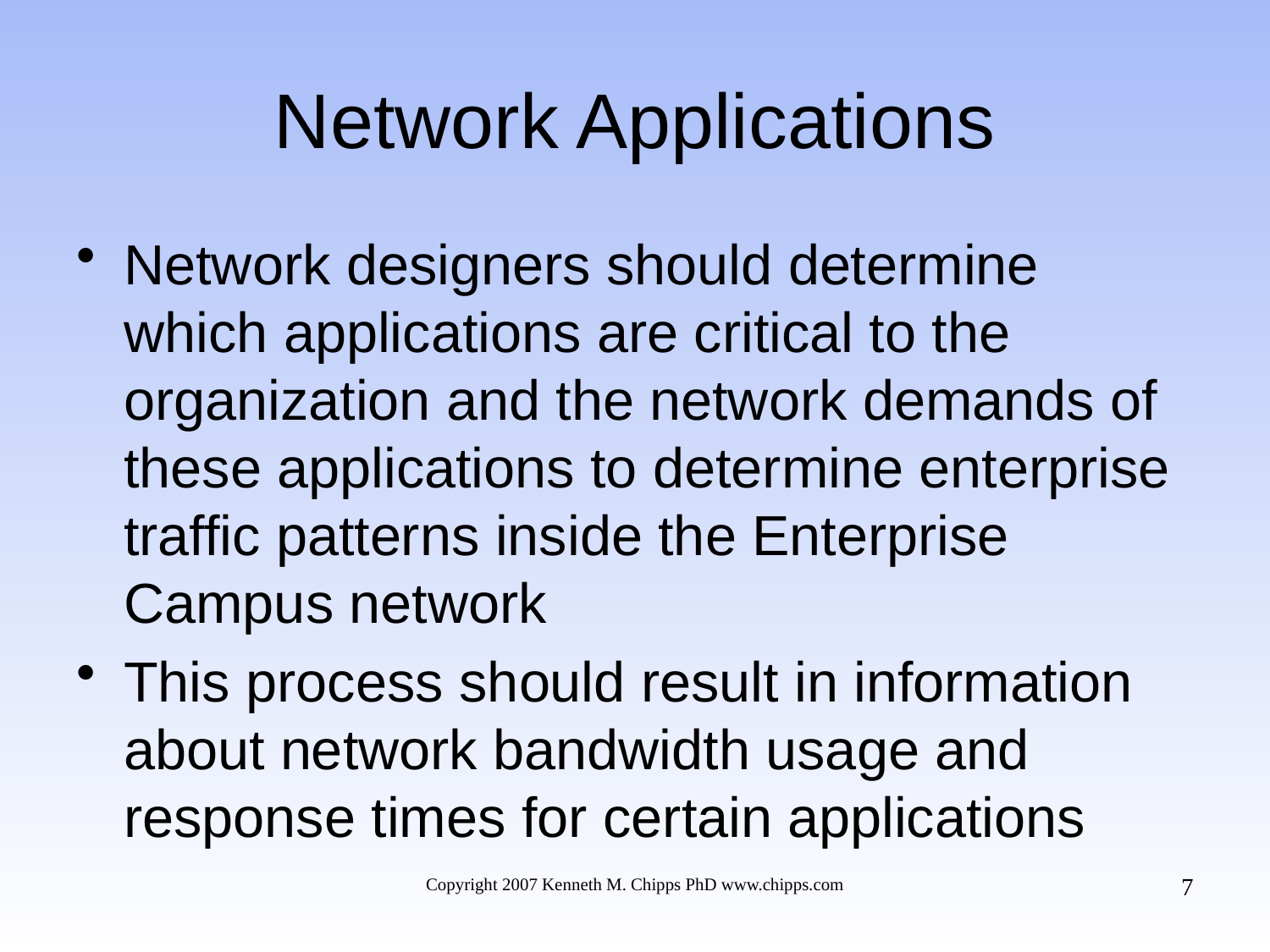

# Network Applications
Network designers should determine which applications are critical to the organization and the network demands of these applications to determine enterprise traffic patterns inside the Enterprise Campus network
This process should result in information about network bandwidth usage and response times for certain applications
7
Copyright 2007 Kenneth M. Chipps PhD www.chipps.com